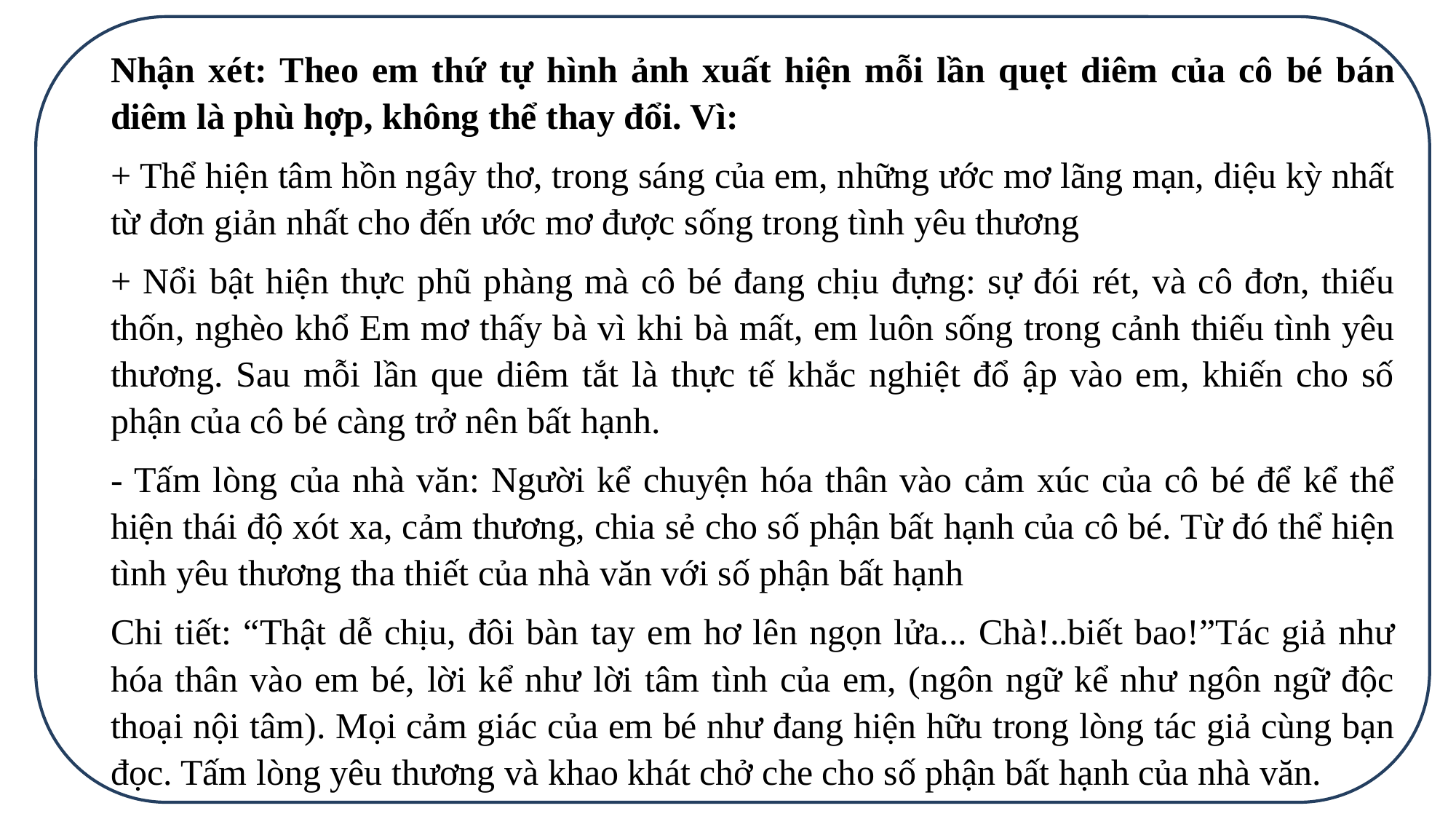

Nhận xét: Theo em thứ tự hình ảnh xuất hiện mỗi lần quẹt diêm của cô bé bán diêm là phù hợp, không thể thay đổi. Vì:
+ Thể hiện tâm hồn ngây thơ, trong sáng của em, những ước mơ lãng mạn, diệu kỳ nhất từ đơn giản nhất cho đến ước mơ được sống trong tình yêu thương
+ Nổi bật hiện thực phũ phàng mà cô bé đang chịu đựng: sự đói rét, và cô đơn, thiếu thốn, nghèo khổ Em mơ thấy bà vì khi bà mất, em luôn sống trong cảnh thiếu tình yêu thương. Sau mỗi lần que diêm tắt là thực tế khắc nghiệt đổ ập vào em, khiến cho số phận của cô bé càng trở nên bất hạnh.
- Tấm lòng của nhà văn: Người kể chuyện hóa thân vào cảm xúc của cô bé để kể thể hiện thái độ xót xa, cảm thương, chia sẻ cho số phận bất hạnh của cô bé. Từ đó thể hiện tình yêu thương tha thiết của nhà văn với số phận bất hạnh
Chi tiết: “Thật dễ chịu, đôi bàn tay em hơ lên ngọn lửa... Chà!..biết bao!”Tác giả như hóa thân vào em bé, lời kể như lời tâm tình của em, (ngôn ngữ kể như ngôn ngữ độc thoại nội tâm). Mọi cảm giác của em bé như đang hiện hữu trong lòng tác giả cùng bạn đọc. Tấm lòng yêu thương và khao khát chở che cho số phận bất hạnh của nhà văn.